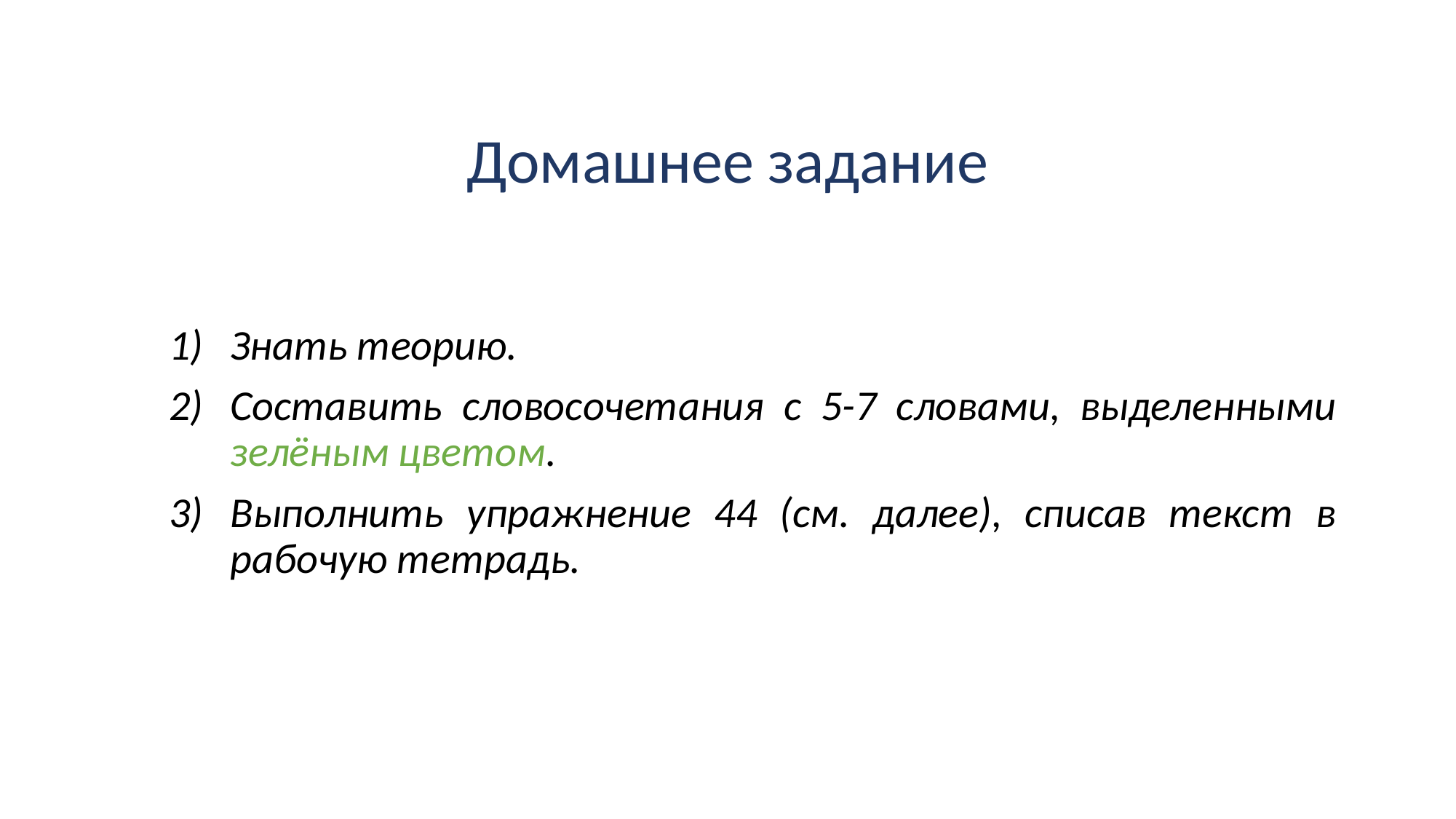

# Домашнее задание
Знать теорию.
Составить словосочетания с 5-7 словами, выделенными зелёным цветом.
Выполнить упражнение 44 (см. далее), списав текст в рабочую тетрадь.